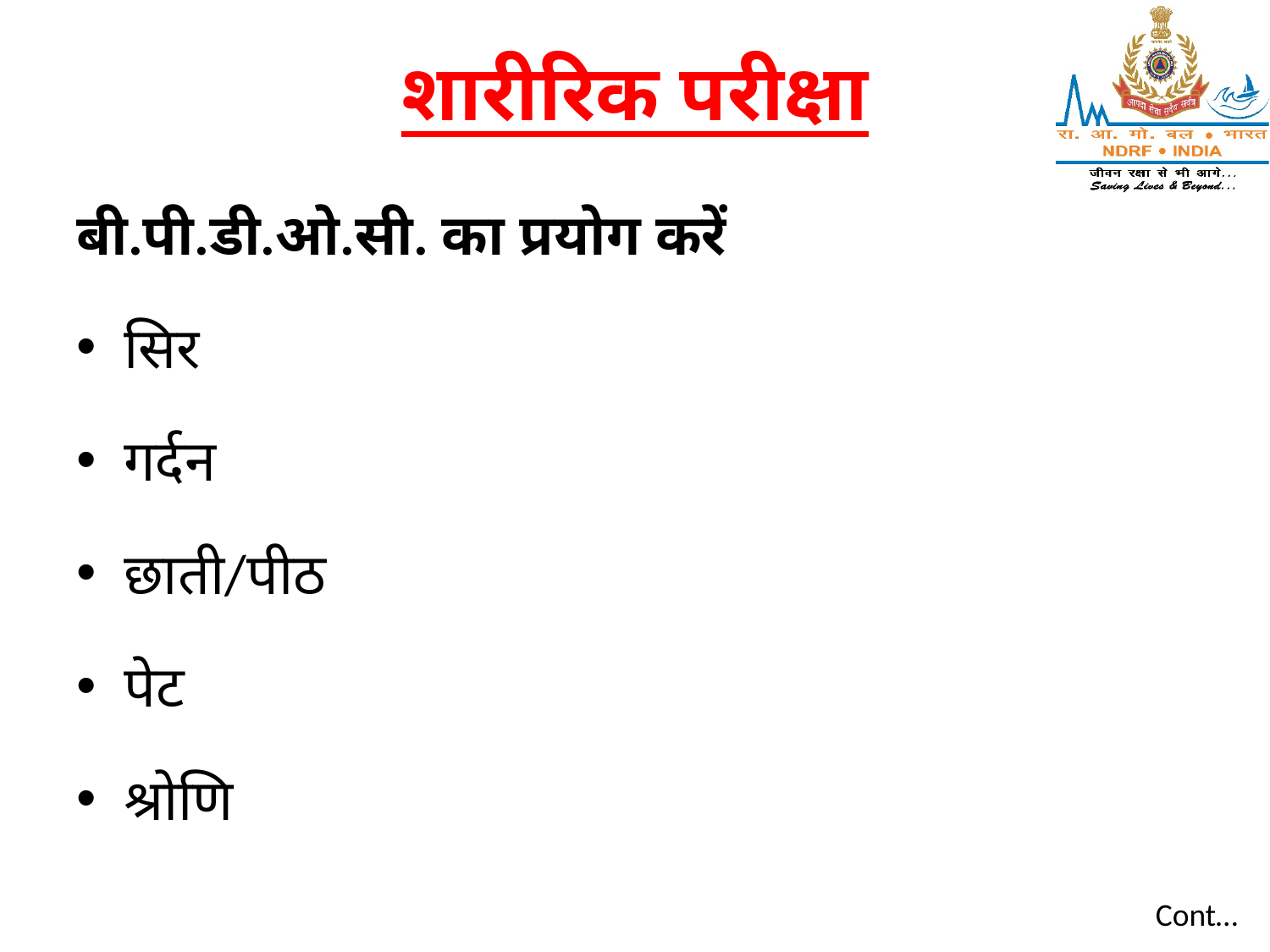

# शारीरिक परीक्षा
बी.पी.डी.ओ.सी. का प्रयोग करें
सिर
गर्दन
छाती/पीठ
पेट
श्रोणि
Cont…